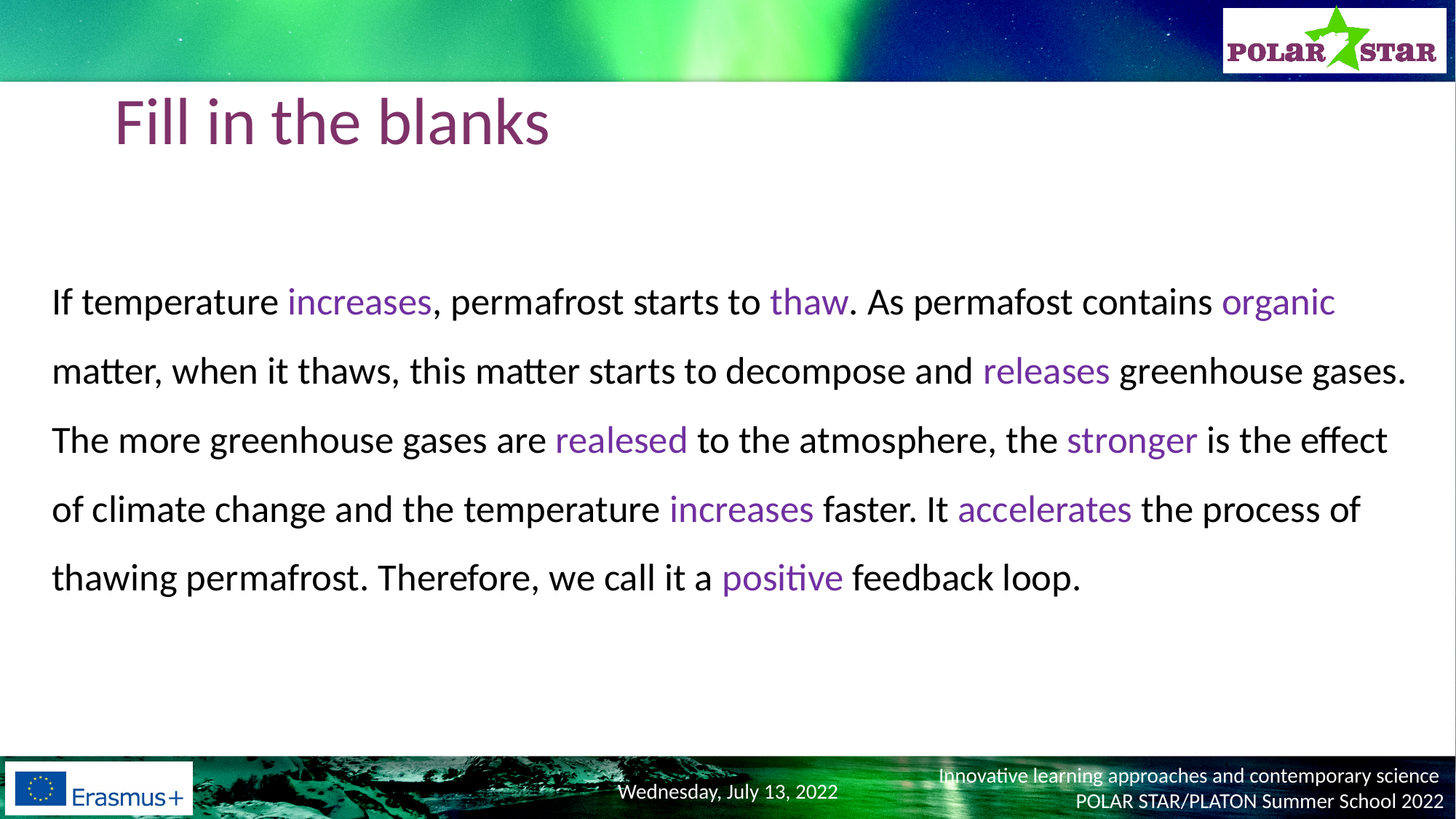

# Fill in the blanks
If temperature increases, permafrost starts to thaw. As permafost contains organic matter, when it thaws, this matter starts to decompose and releases greenhouse gases. The more greenhouse gases are realesed to the atmosphere, the stronger is the effect of climate change and the temperature increases faster. It accelerates the process of thawing permafrost. Therefore, we call it a positive feedback loop.